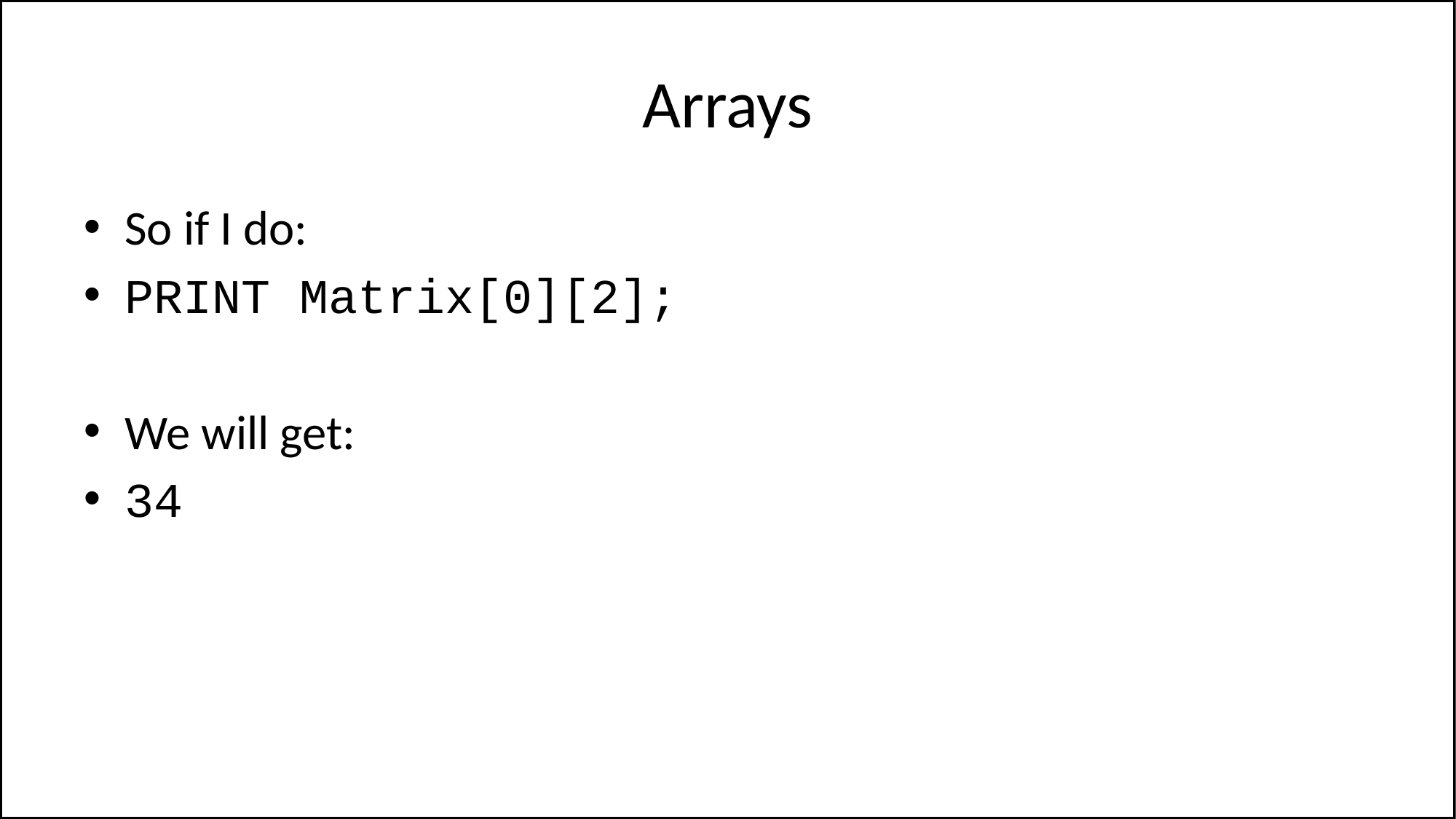

# Arrays
So if I do:
PRINT Matrix[0][2];

We will get:
34